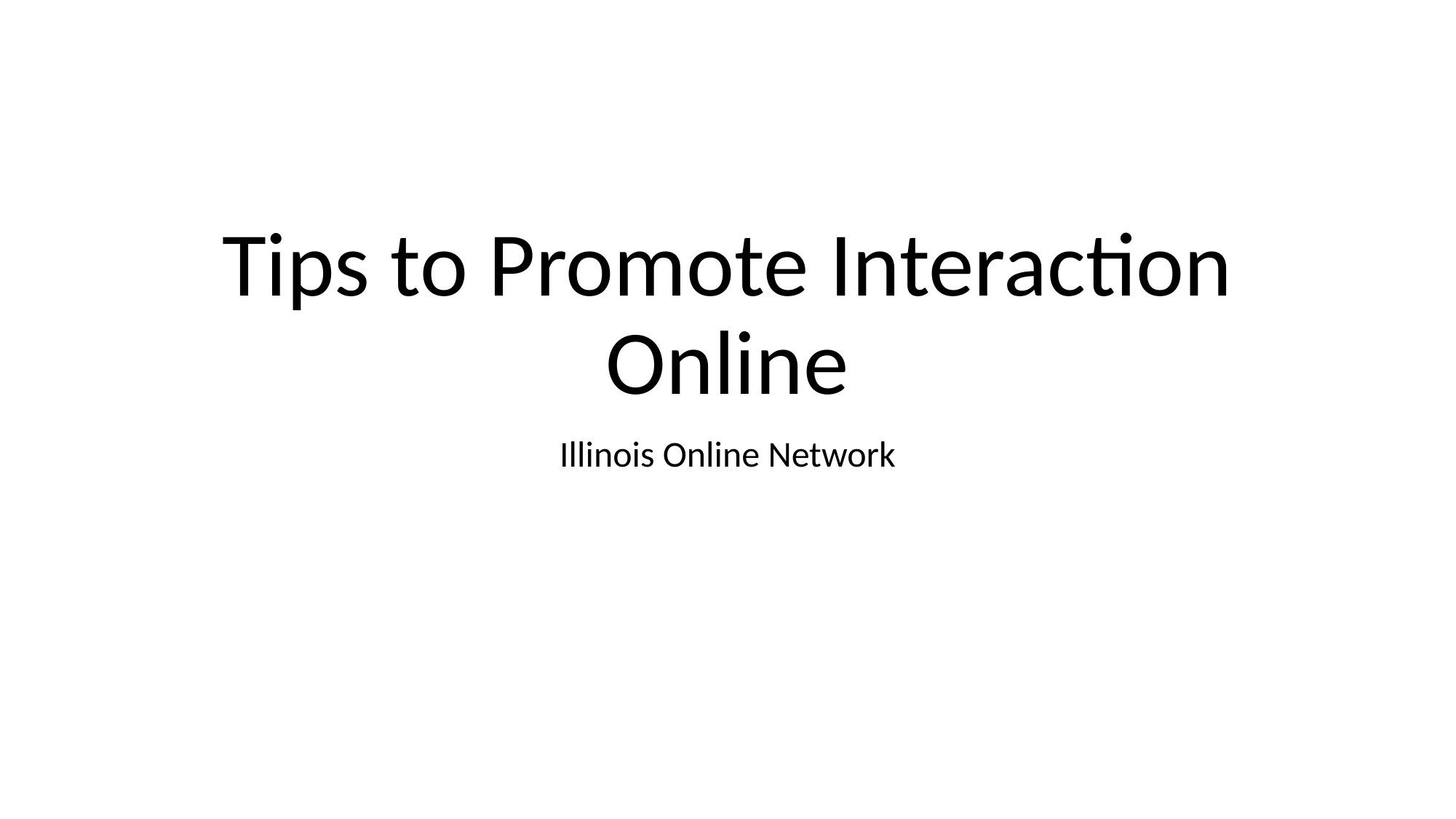

# Tips to Promote Interaction Online
Illinois Online Network